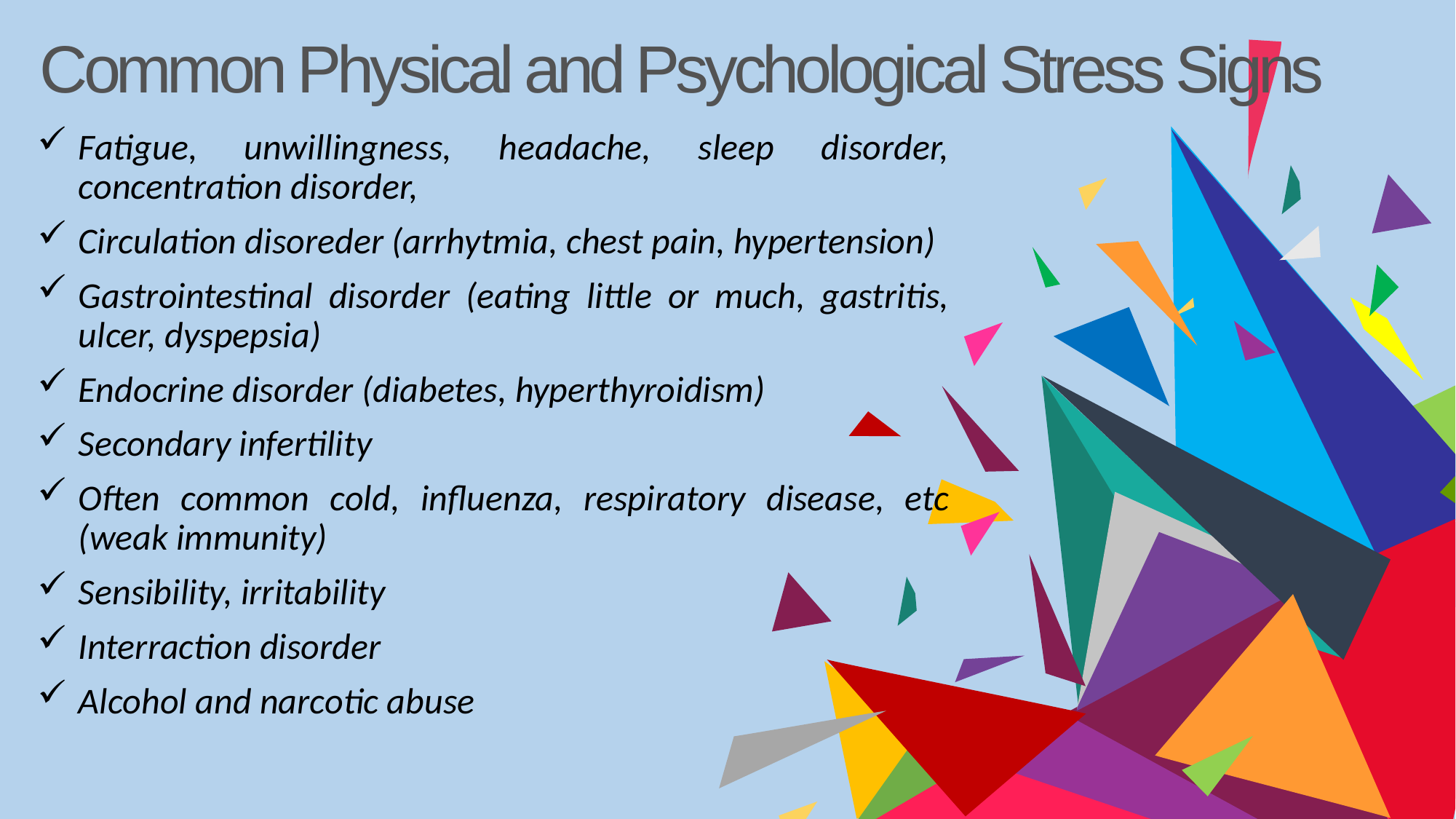

Common Physical and Psychological Stress Signs
Fatigue, unwillingness, headache, sleep disorder, concentration disorder,
Circulation disoreder (arrhytmia, chest pain, hypertension)
Gastrointestinal disorder (eating little or much, gastritis, ulcer, dyspepsia)
Endocrine disorder (diabetes, hyperthyroidism)
Secondary infertility
Often common cold, influenza, respiratory disease, etc (weak immunity)
Sensibility, irritability
Interraction disorder
Alcohol and narcotic abuse